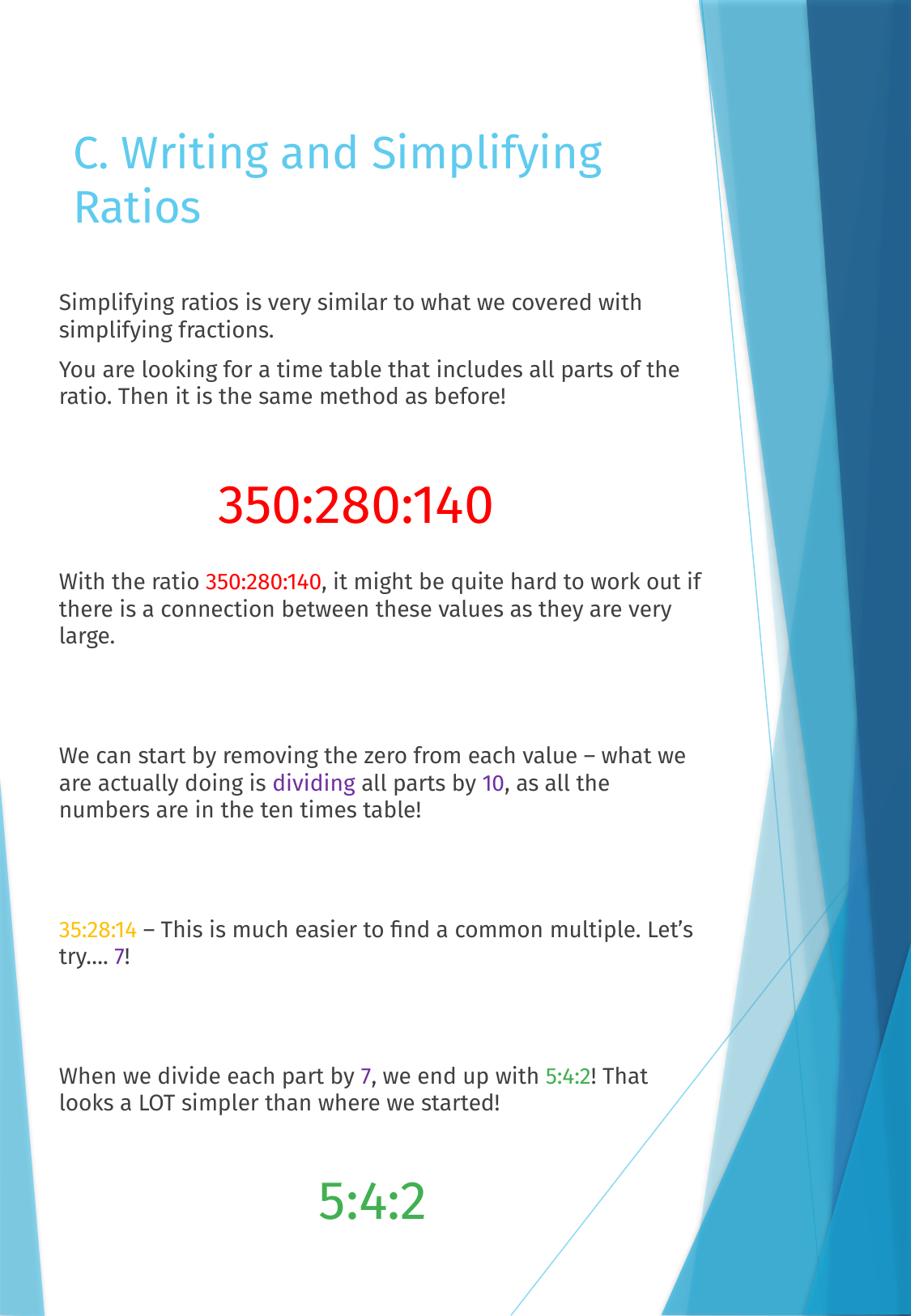

# C. Writing and Simplifying Ratios
Simplifying ratios is very similar to what we covered with simplifying fractions.
You are looking for a time table that includes all parts of the ratio. Then it is the same method as before!
350:280:140
With the ratio 350:280:140, it might be quite hard to work out if there is a connection between these values as they are very large.

We can start by removing the zero from each value – what we are actually doing is dividing all parts by 10, as all the numbers are in the ten times table!

35:28:14 – This is much easier to find a common multiple. Let’s try…. 7!

When we divide each part by 7, we end up with 5:4:2! That looks a LOT simpler than where we started!
5:4:2